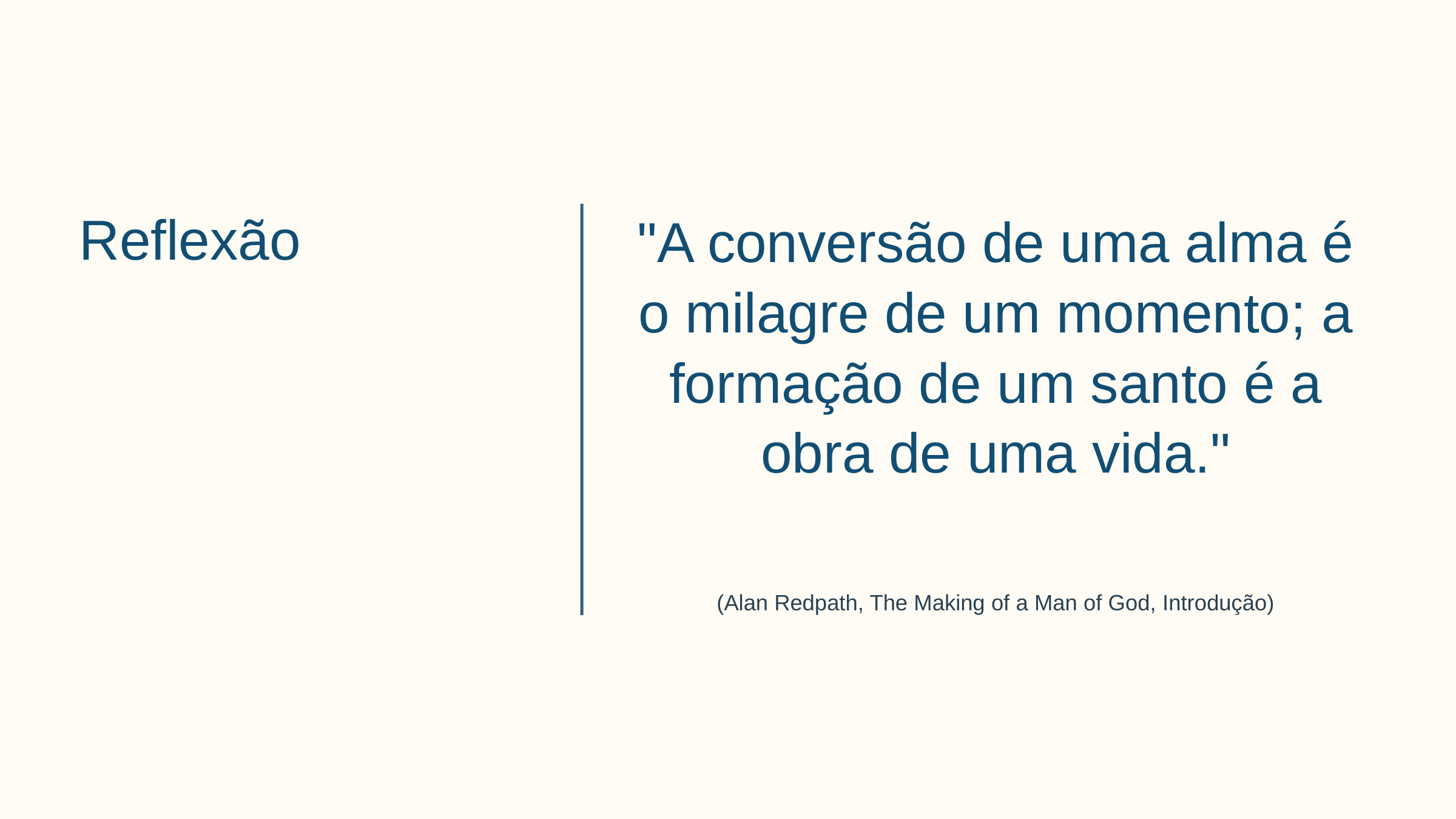

Reflexão

"A conversão de uma alma é o milagre de um momento; a formação de um santo é a obra de uma vida."
(Alan Redpath, The Making of a Man of God, Introdução)